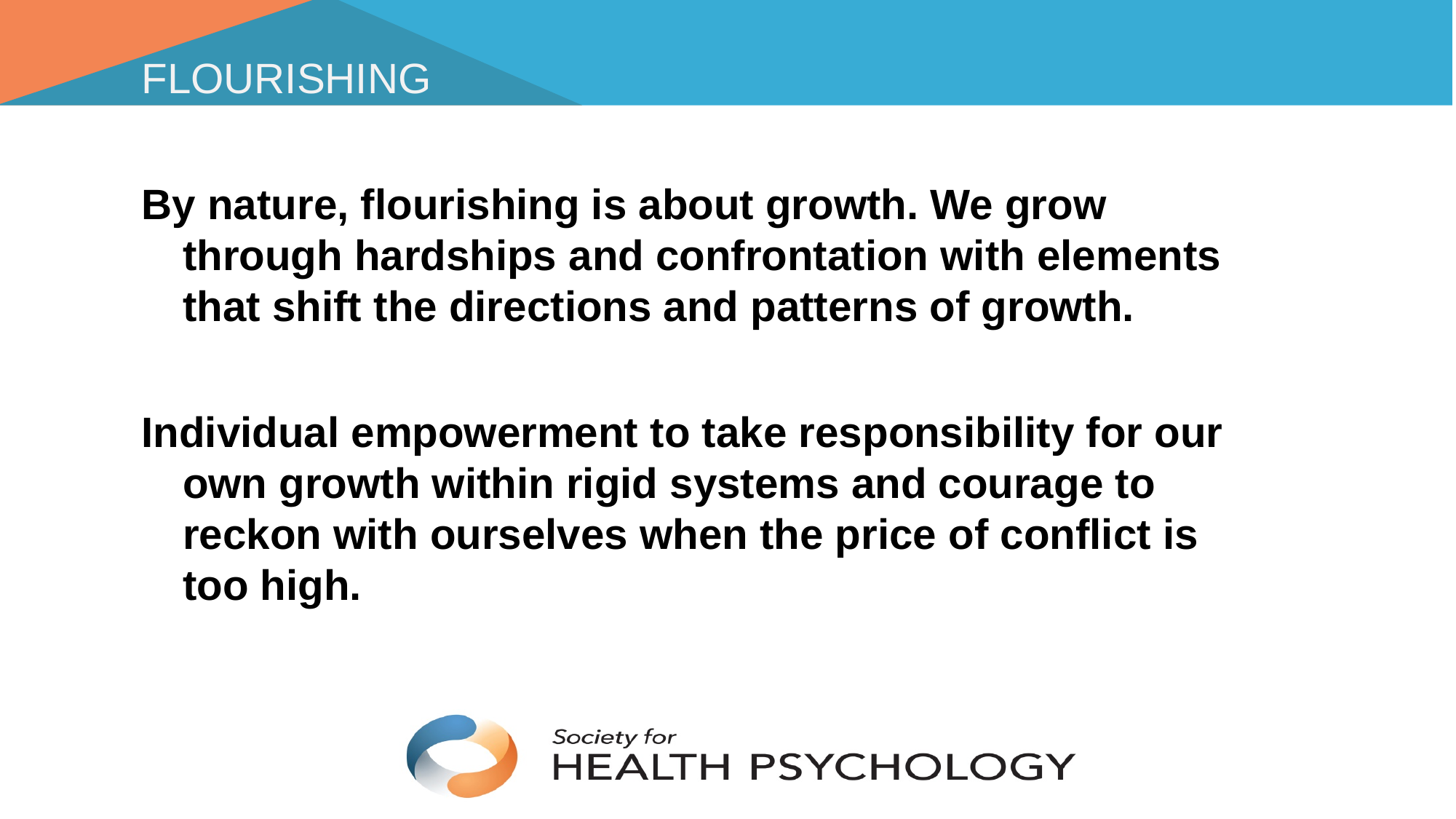

# flourishing
By nature, flourishing is about growth. We grow through hardships and confrontation with elements that shift the directions and patterns of growth.

Individual empowerment to take responsibility for our own growth within rigid systems and courage to reckon with ourselves when the price of conflict is too high.